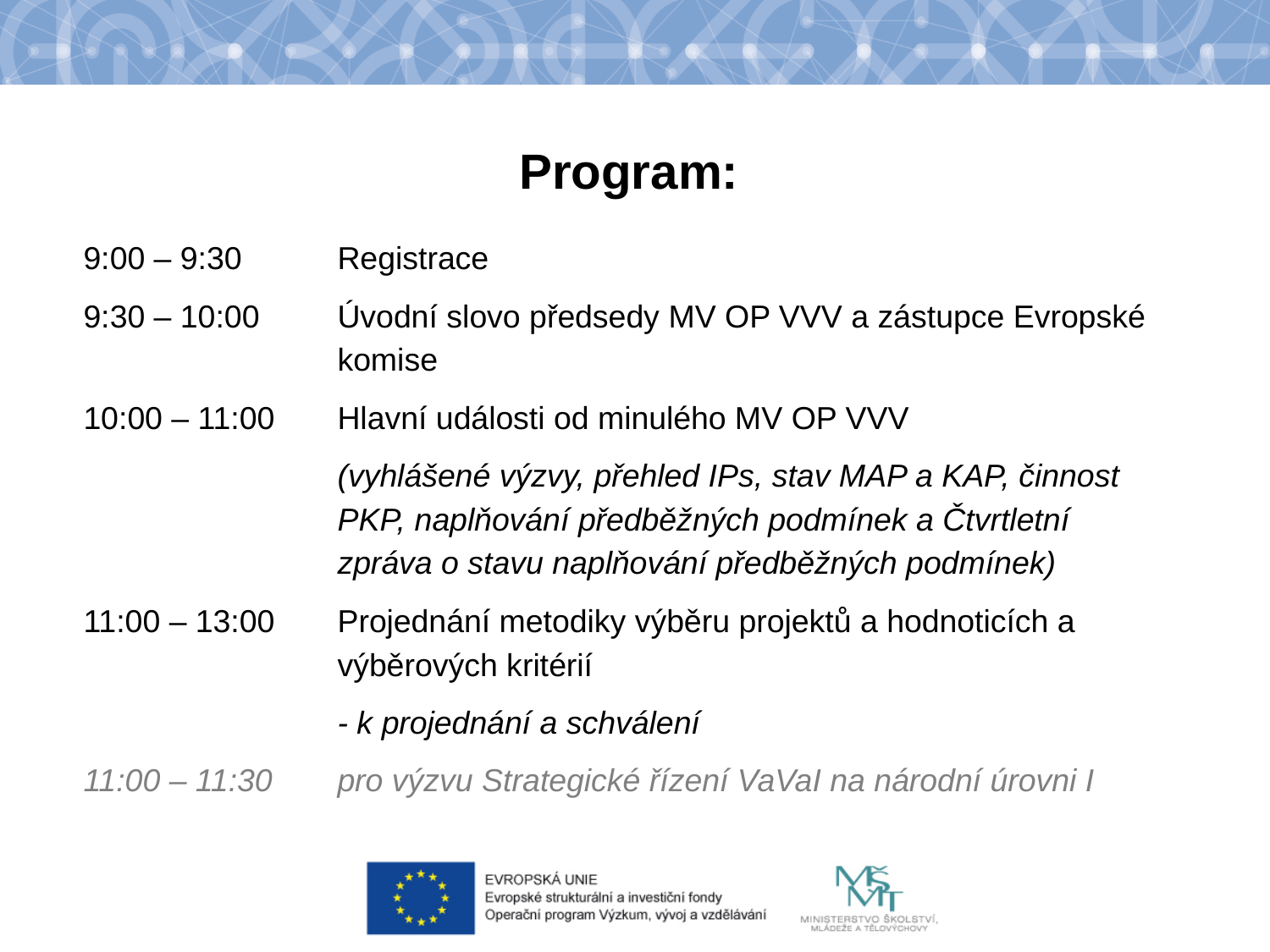

Program:

9:00 – 9:30	Registrace
9:30 – 10:00	Úvodní slovo předsedy MV OP VVV a zástupce Evropské 		komise
10:00 – 11:00	Hlavní události od minulého MV OP VVV
		(vyhlášené výzvy, přehled IPs, stav MAP a KAP, činnost 		PKP, naplňování předběžných podmínek a Čtvrtletní 			zpráva o stavu naplňování předběžných podmínek)
11:00 – 13:00	Projednání metodiky výběru projektů a hodnoticích a 			výběrových kritérií
		- k projednání a schválení
11:00 – 11:30	pro výzvu Strategické řízení VaVaI na národní úrovni I